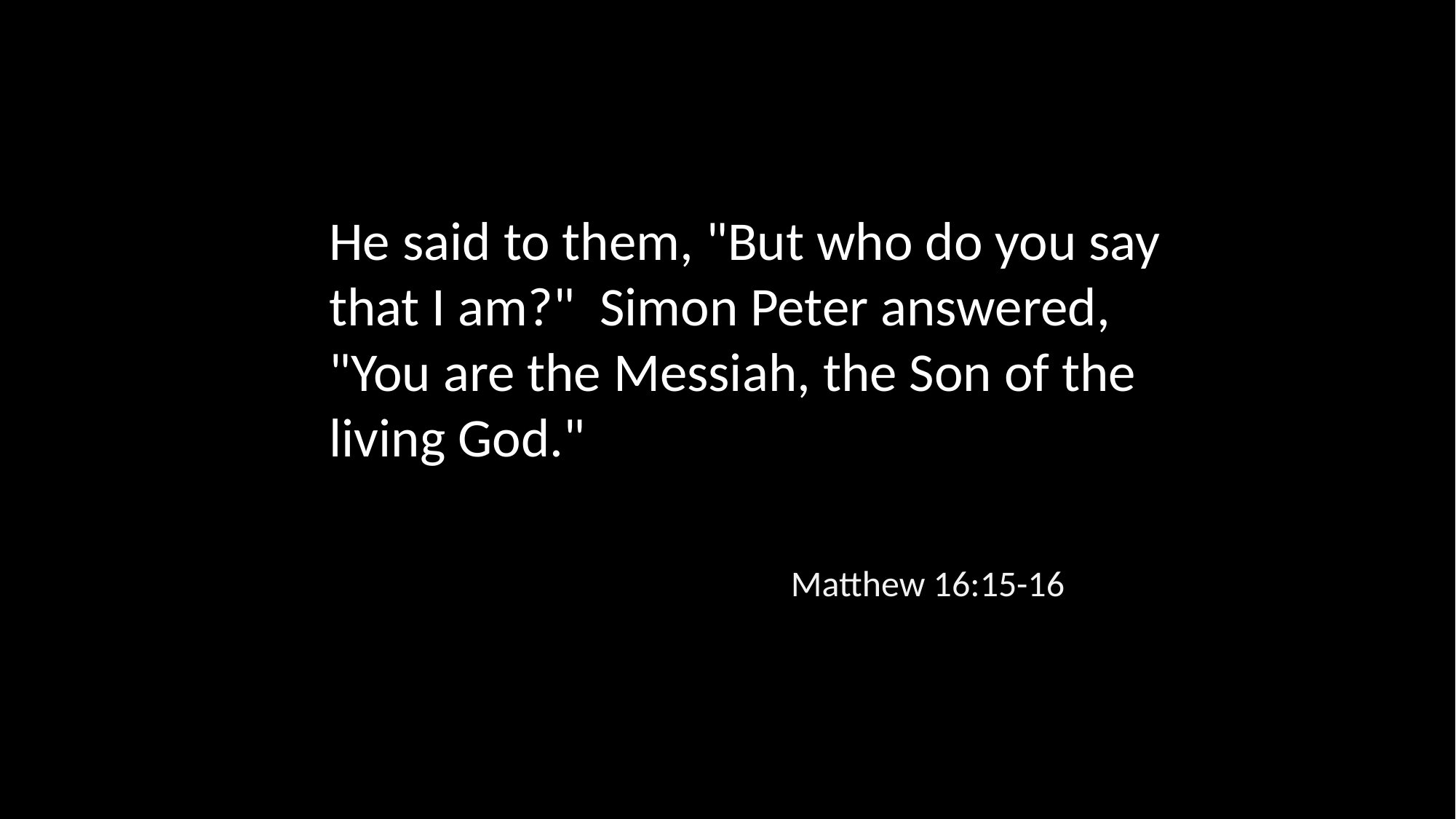

He said to them, "But who do you say that I am?"  Simon Peter answered, "You are the Messiah, the Son of the living God."
Matthew 16:15-16